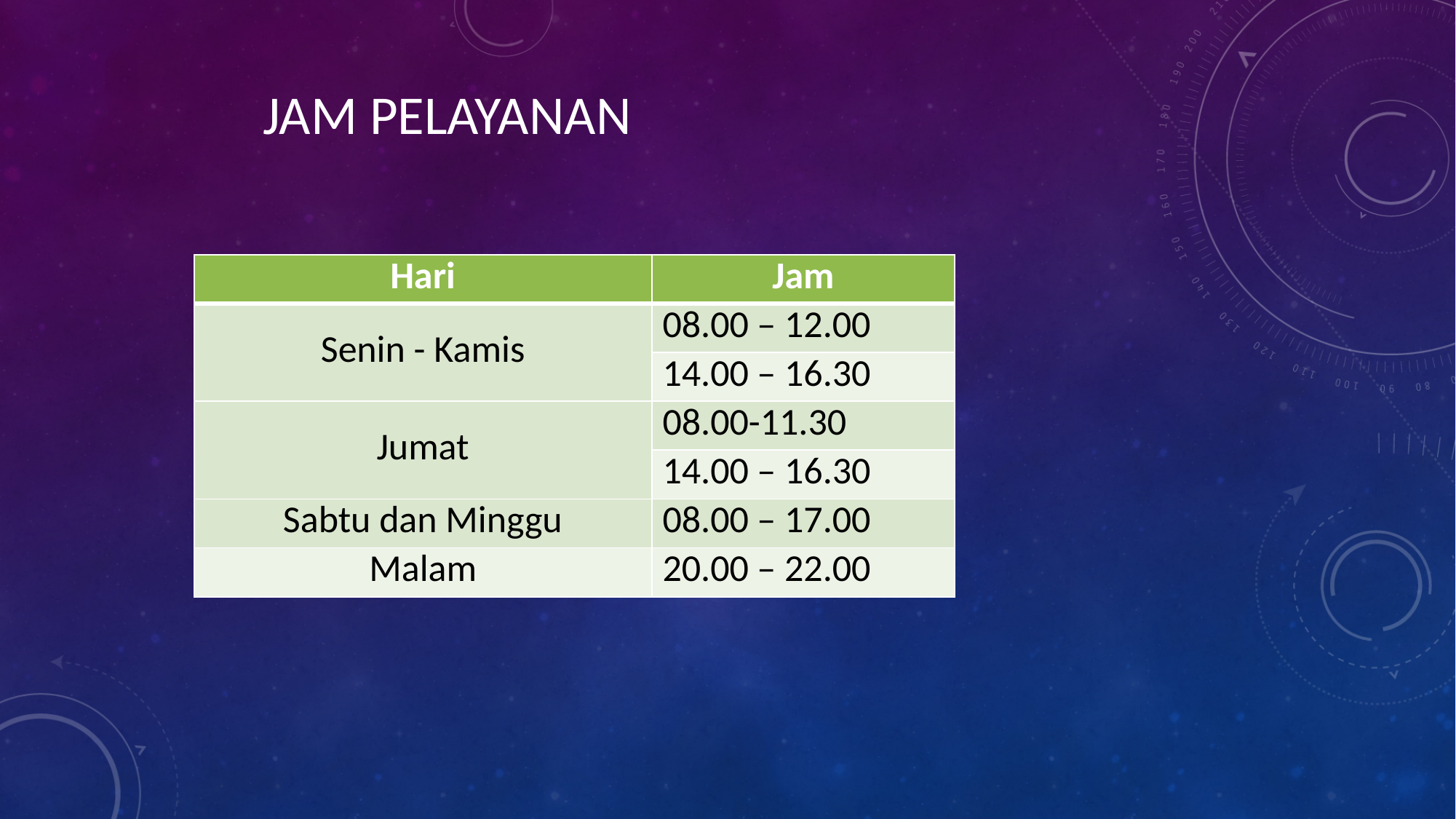

# Jam Pelayanan
| Hari | Jam |
| --- | --- |
| Senin - Kamis | 08.00 – 12.00 |
|  | 14.00 – 16.30 |
| Jumat | 08.00-11.30 |
|  | 14.00 – 16.30 |
| Sabtu dan Minggu | 08.00 – 17.00 |
| Malam | 20.00 – 22.00 |